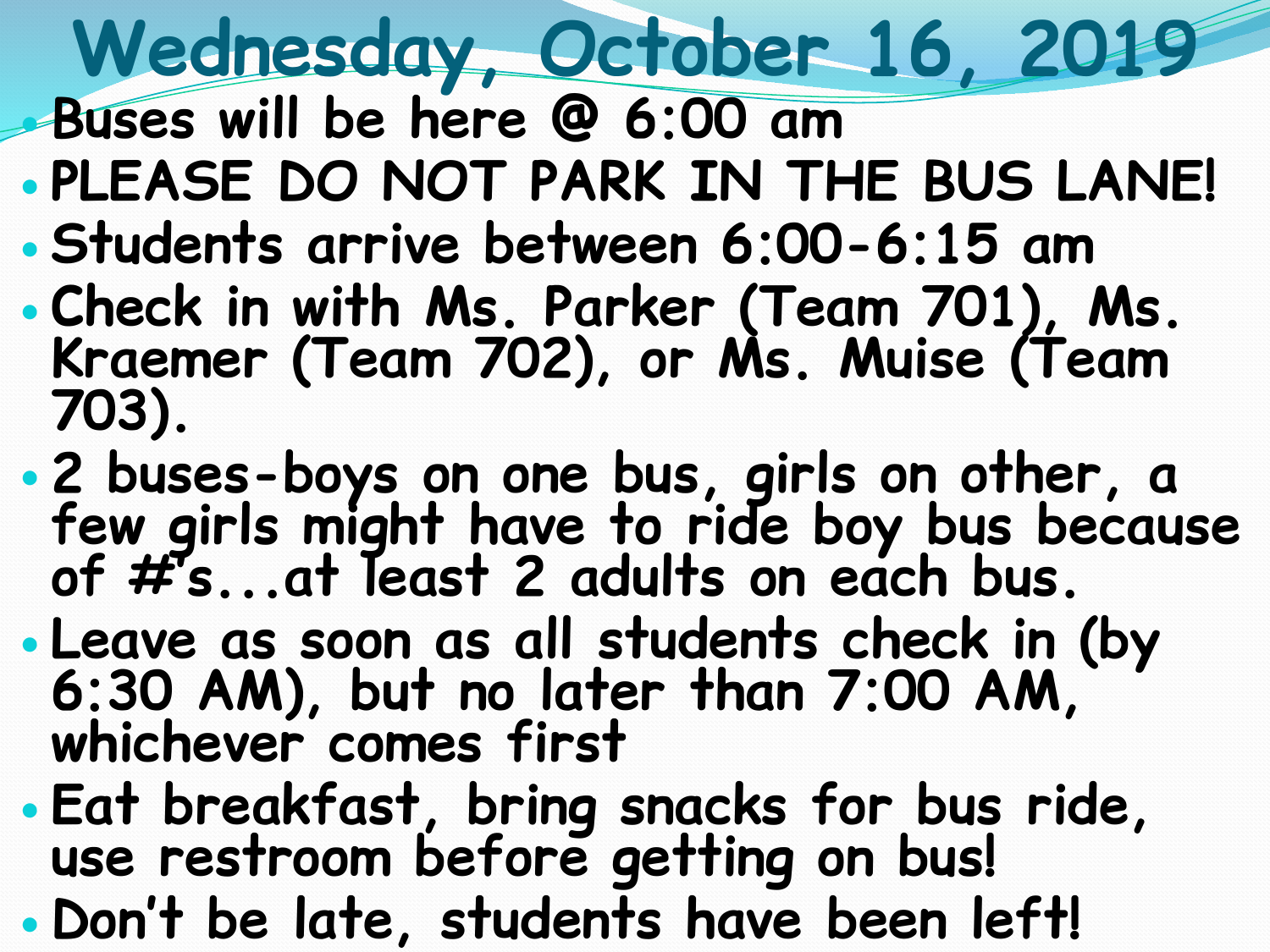

# Wednesday, October 16, 2019
Buses will be here @ 6:00 am
PLEASE DO NOT PARK IN THE BUS LANE!
Students arrive between 6:00-6:15 am
Check in with Ms. Parker (Team 701), Ms. Kraemer (Team 702), or Ms. Muise (Team 703).
2 buses-boys on one bus, girls on other, a few girls might have to ride boy bus because of #’s...at least 2 adults on each bus.
Leave as soon as all students check in (by 6:30 AM), but no later than 7:00 AM, whichever comes first
Eat breakfast, bring snacks for bus ride, use restroom before getting on bus!
Don’t be late, students have been left!